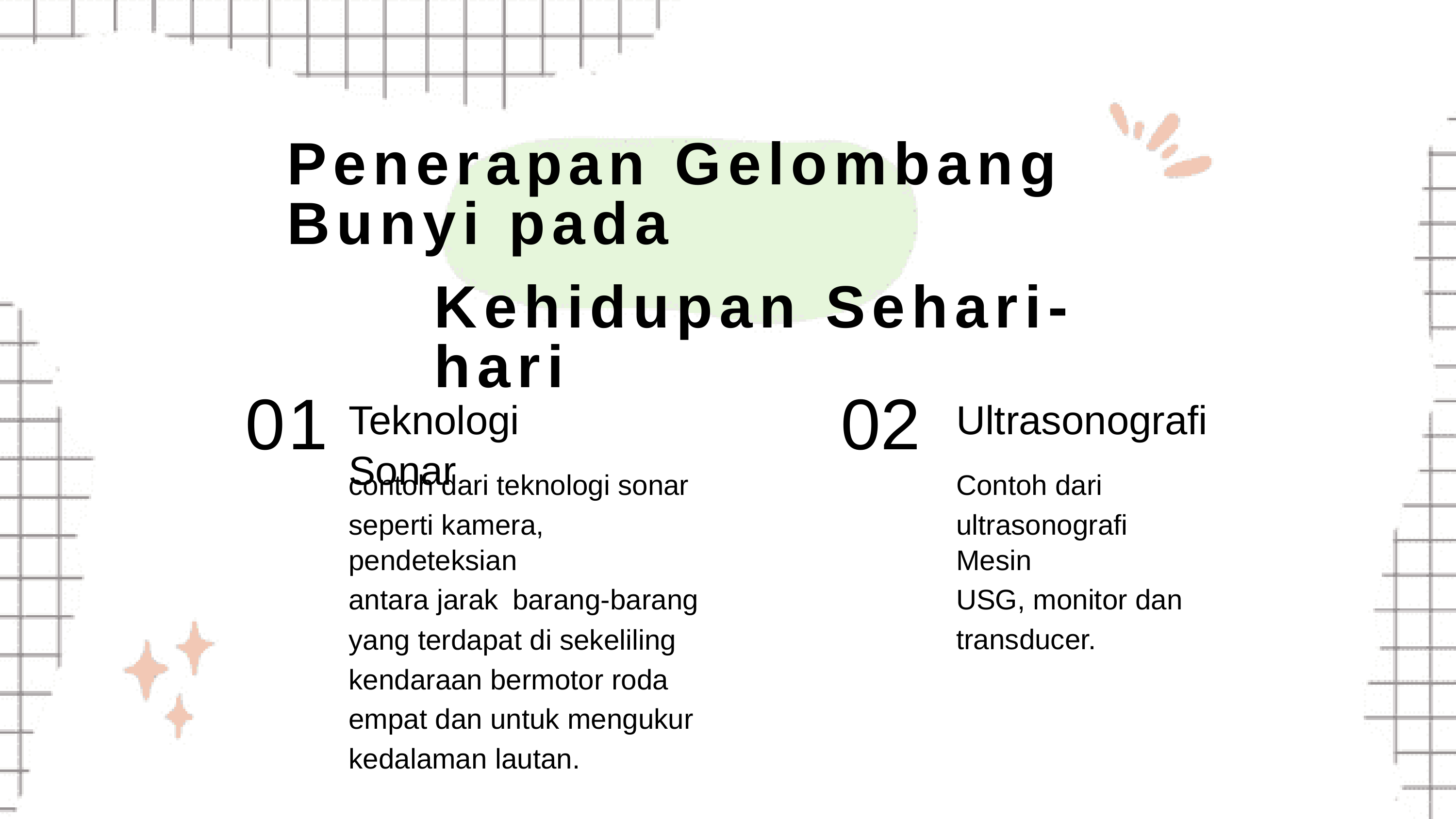

Penerapan Gelombang Bunyi pada
Kehidupan Sehari-hari
01
02
Teknologi Sonar
Ultrasonografi
contoh dari teknologi sonar
seperti kamera, pendeteksian
antara jarak barang-barang
yang terdapat di sekeliling
kendaraan bermotor roda
empat dan untuk mengukur
kedalaman lautan.
Contoh dari
ultrasonografi Mesin
USG, monitor dan
transducer.